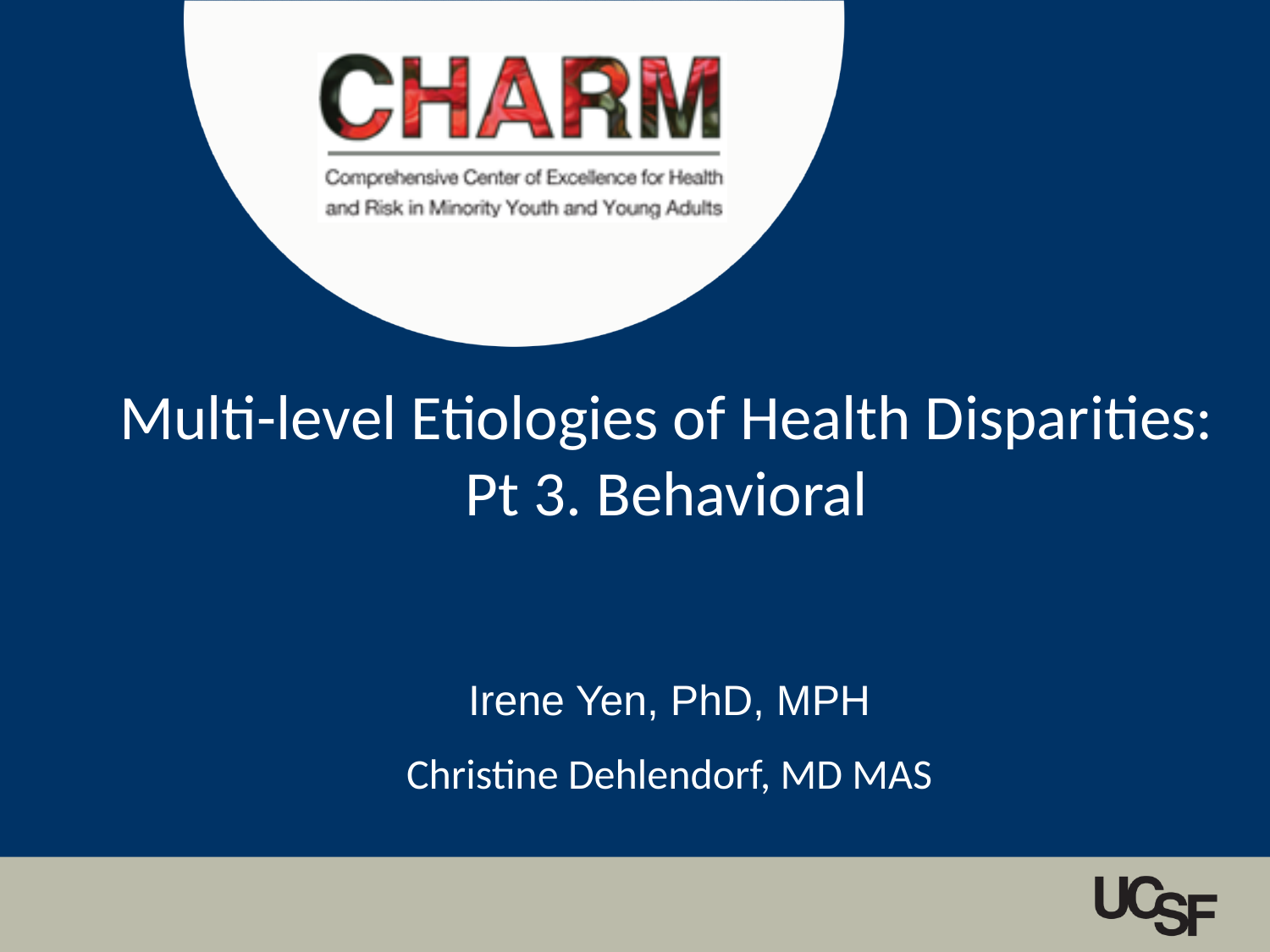

# Multi-level Etiologies of Health Disparities: Pt 3. Behavioral
Irene Yen, PhD, MPH
Christine Dehlendorf, MD MAS